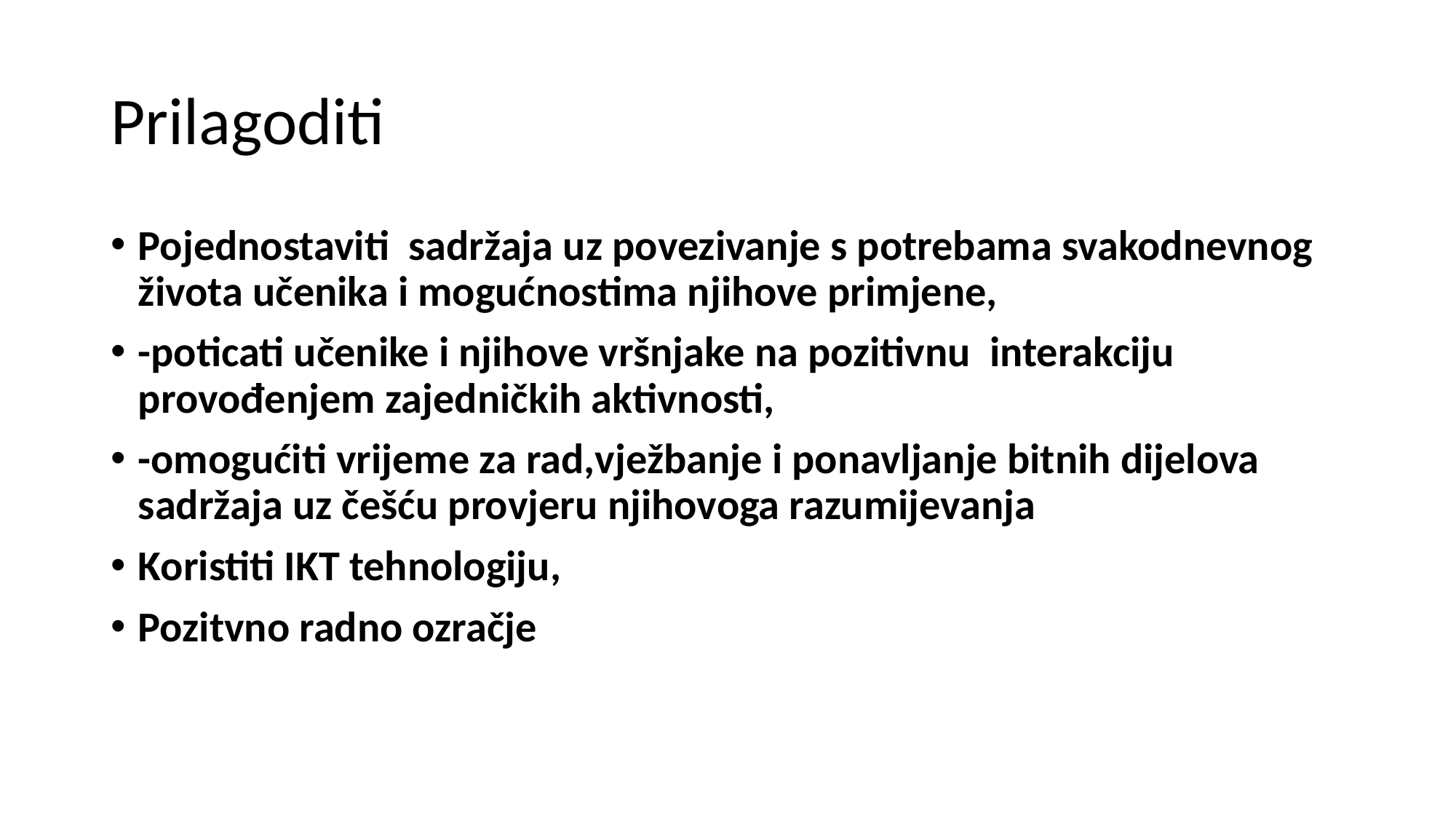

# Prilagoditi
Pojednostaviti  sadržaja uz povezivanje s potrebama svakodnevnog života učenika i mogućnostima njihove primjene,
-poticati učenike i njihove vršnjake na pozitivnu  interakciju provođenjem zajedničkih aktivnosti,
-omogućiti vrijeme za rad,vježbanje i ponavljanje bitnih dijelova sadržaja uz češću provjeru njihovoga razumijevanja
Koristiti IKT tehnologiju,
Pozitvno radno ozračje